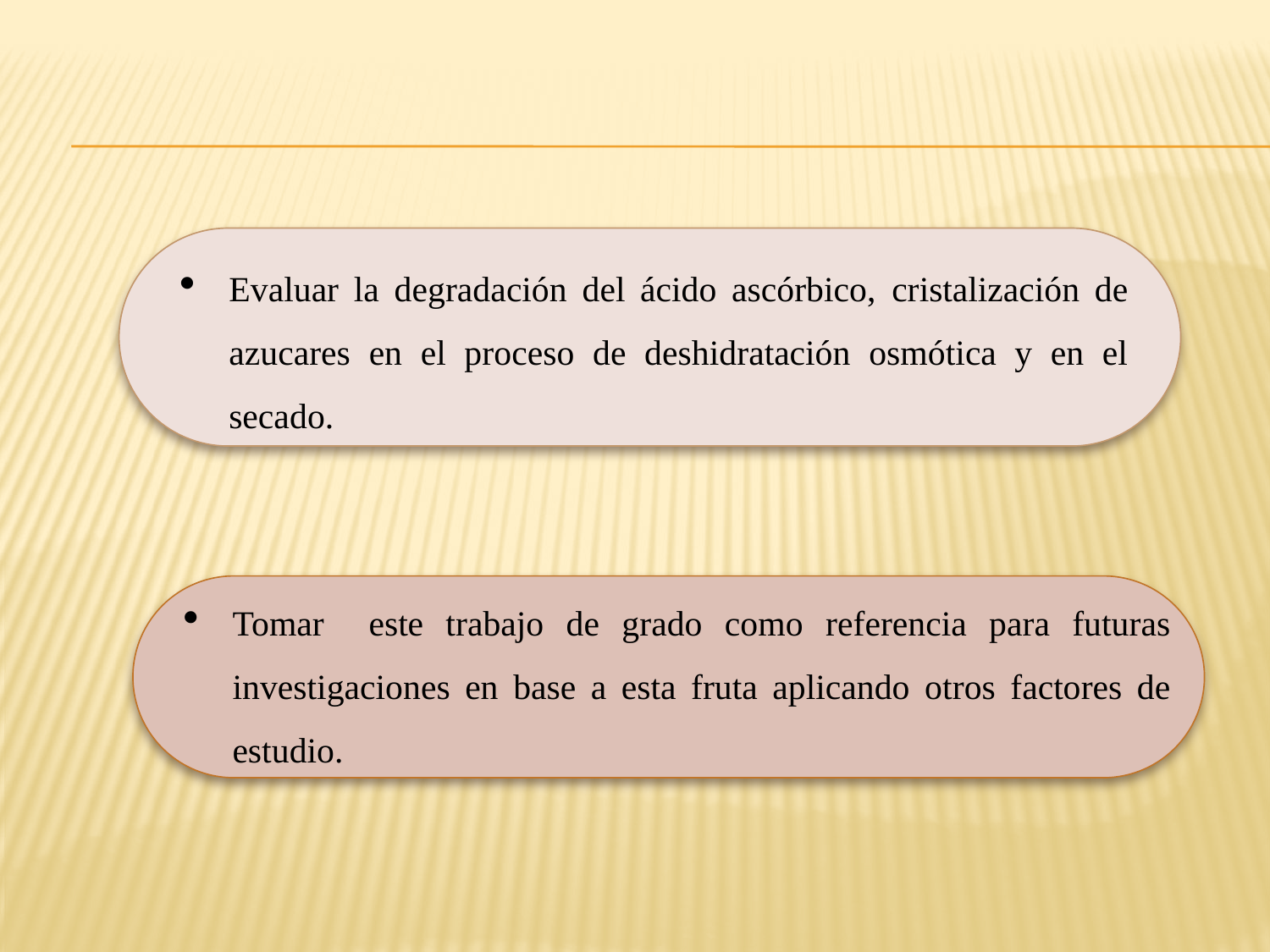

Evaluar la degradación del ácido ascórbico, cristalización de azucares en el proceso de deshidratación osmótica y en el secado.

Tomar  este trabajo de grado como referencia para futuras investigaciones en base a esta fruta aplicando otros factores de estudio.